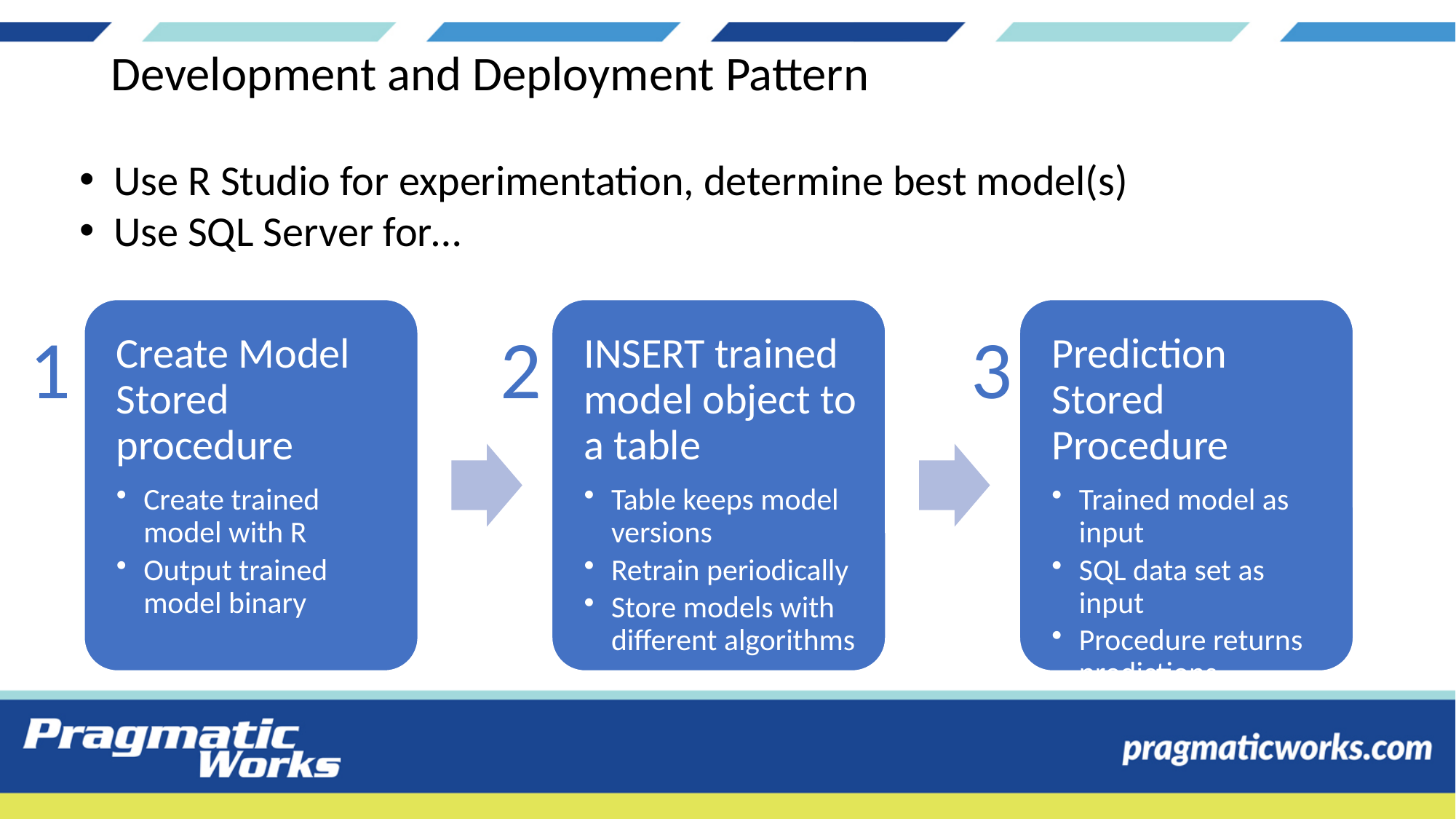

# Development and Deployment Pattern
Use R Studio for experimentation, determine best model(s)
Use SQL Server for…
Create Model Stored procedure
Create trained model with R
Output trained model binary

INSERT trained model object to a table
Table keeps model versions
Retrain periodically
Store models with different algorithms

Prediction Stored Procedure
Trained model as input
SQL data set as input
Procedure returns predictions
1
2
3